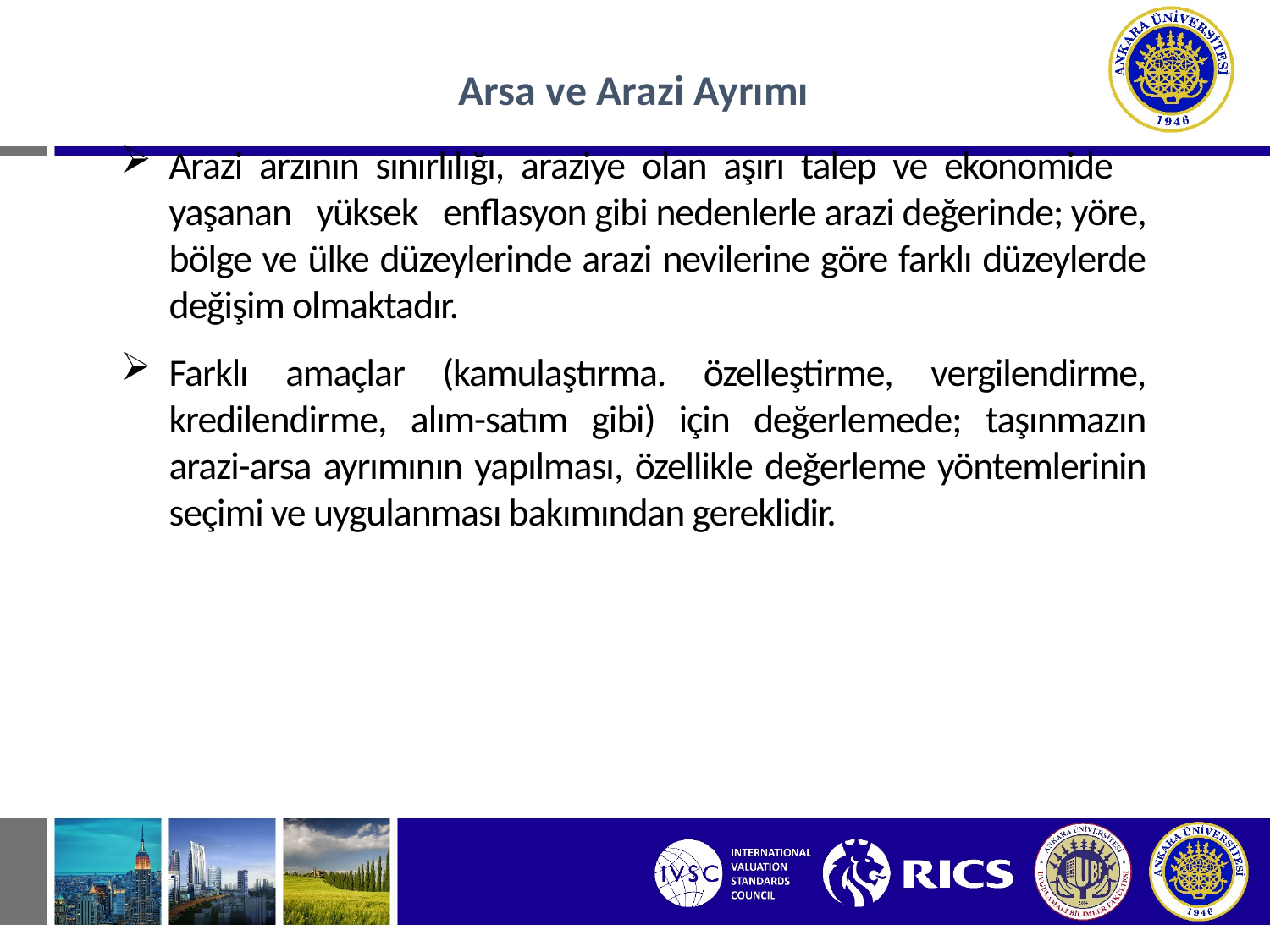

Arsa ve Arazi Ayrımı
Arazi arzının sınırlılığı, araziye olan aşırı talep ve ekonomide   yaşanan   yüksek   enflasyon gibi nedenlerle arazi değerinde; yöre, bölge ve ülke düzeylerinde arazi nevilerine göre farklı düzeylerde değişim olmaktadır.
Farklı amaçlar (kamulaştırma. özelleştirme, vergilendirme, kredilendirme, alım-satım gibi) için değerlemede; taşınmazın arazi-arsa ayrımının yapılması, özellikle değerleme yöntemlerinin seçimi ve uygulanması bakımından gereklidir.